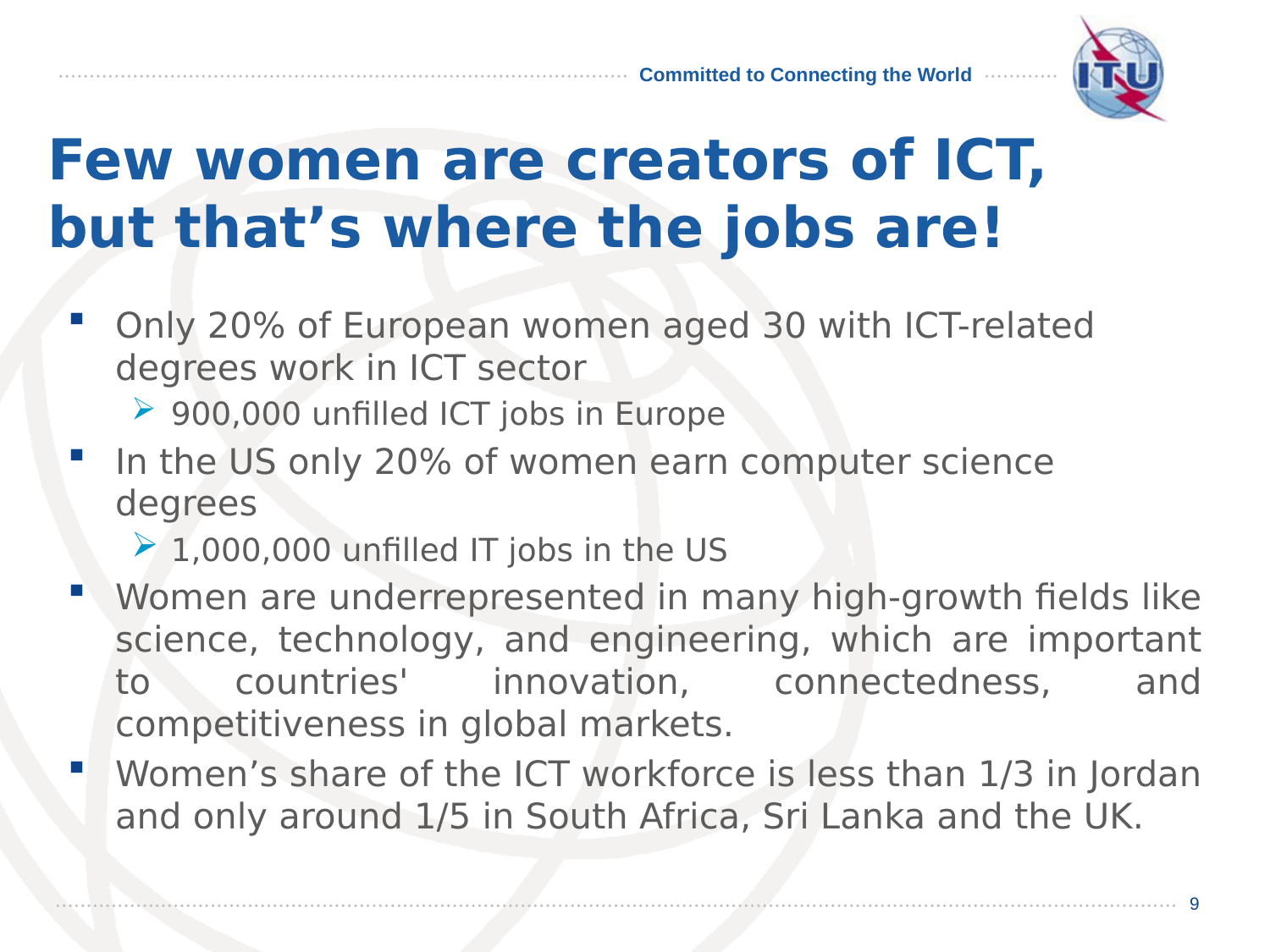

# Few women are creators of ICT, but that’s where the jobs are!
Only 20% of European women aged 30 with ICT-related degrees work in ICT sector
900,000 unfilled ICT jobs in Europe
In the US only 20% of women earn computer science degrees
1,000,000 unfilled IT jobs in the US
Women are underrepresented in many high-growth fields like science, technology, and engineering, which are important to countries' innovation, connectedness, and competitiveness in global markets.
Women’s share of the ICT workforce is less than 1/3 in Jordan and only around 1/5 in South Africa, Sri Lanka and the UK.
9